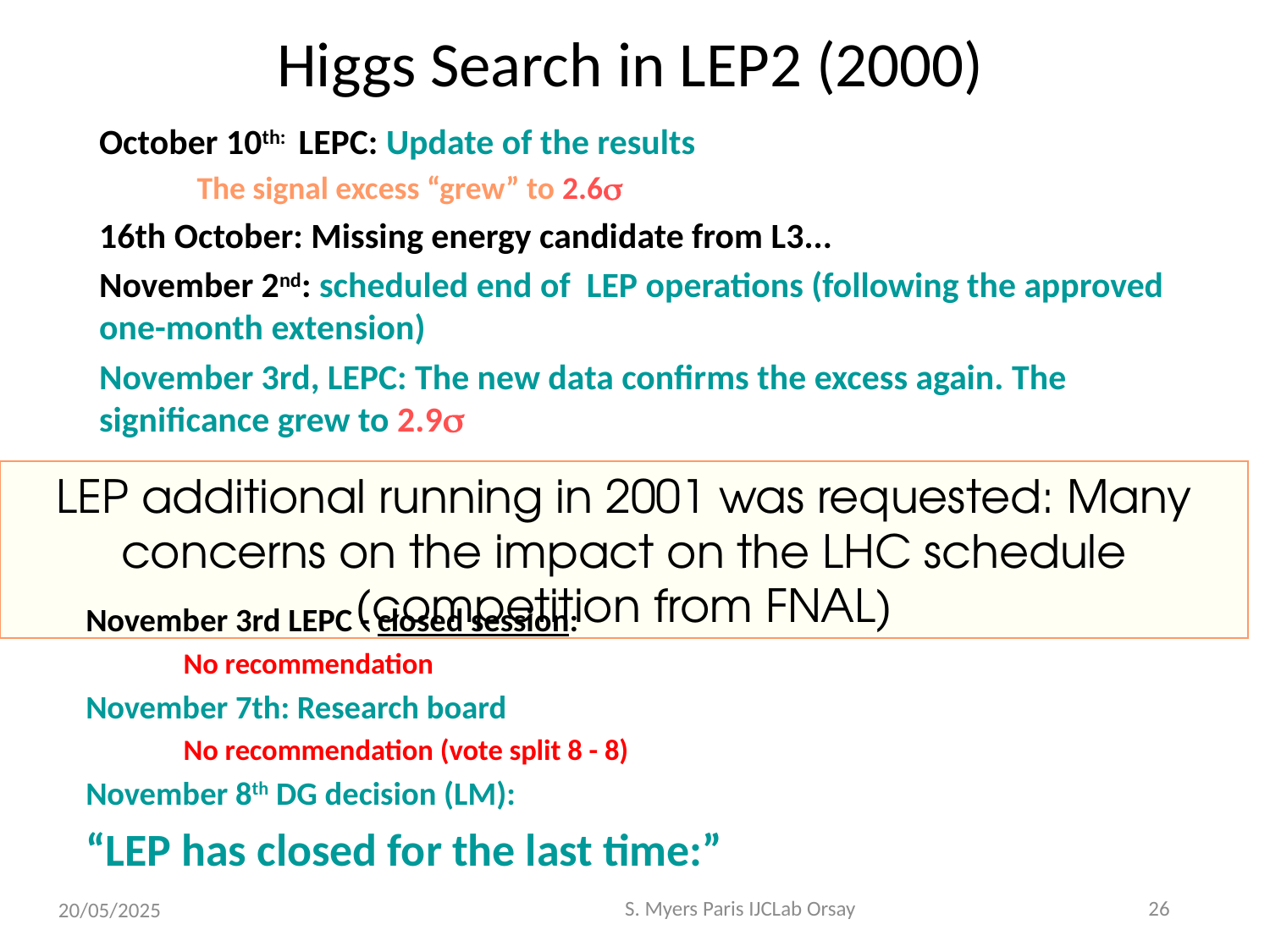

# Higgs Search in LEP2 (2000)
October 10th:  LEPC: Update of the results
The signal excess “grew” to 2.6σ
16th October: Missing energy candidate from L3...
November 2nd: scheduled end of  LEP operations (following the approved one-month extension)
November 3rd, LEPC: The new data confirms the excess again. The significance grew to 2.9σ
LEP additional running in 2001 was requested: Many concerns on the impact on the LHC schedule (competition from FNAL)
November 3rd LEPC - closed session:
No recommendation
November 7th: Research board
No recommendation (vote split 8 - 8)
November 8th DG decision (LM):
“LEP has closed for the last time:”

S. Myers Paris IJCLab Orsay
26
20/05/2025